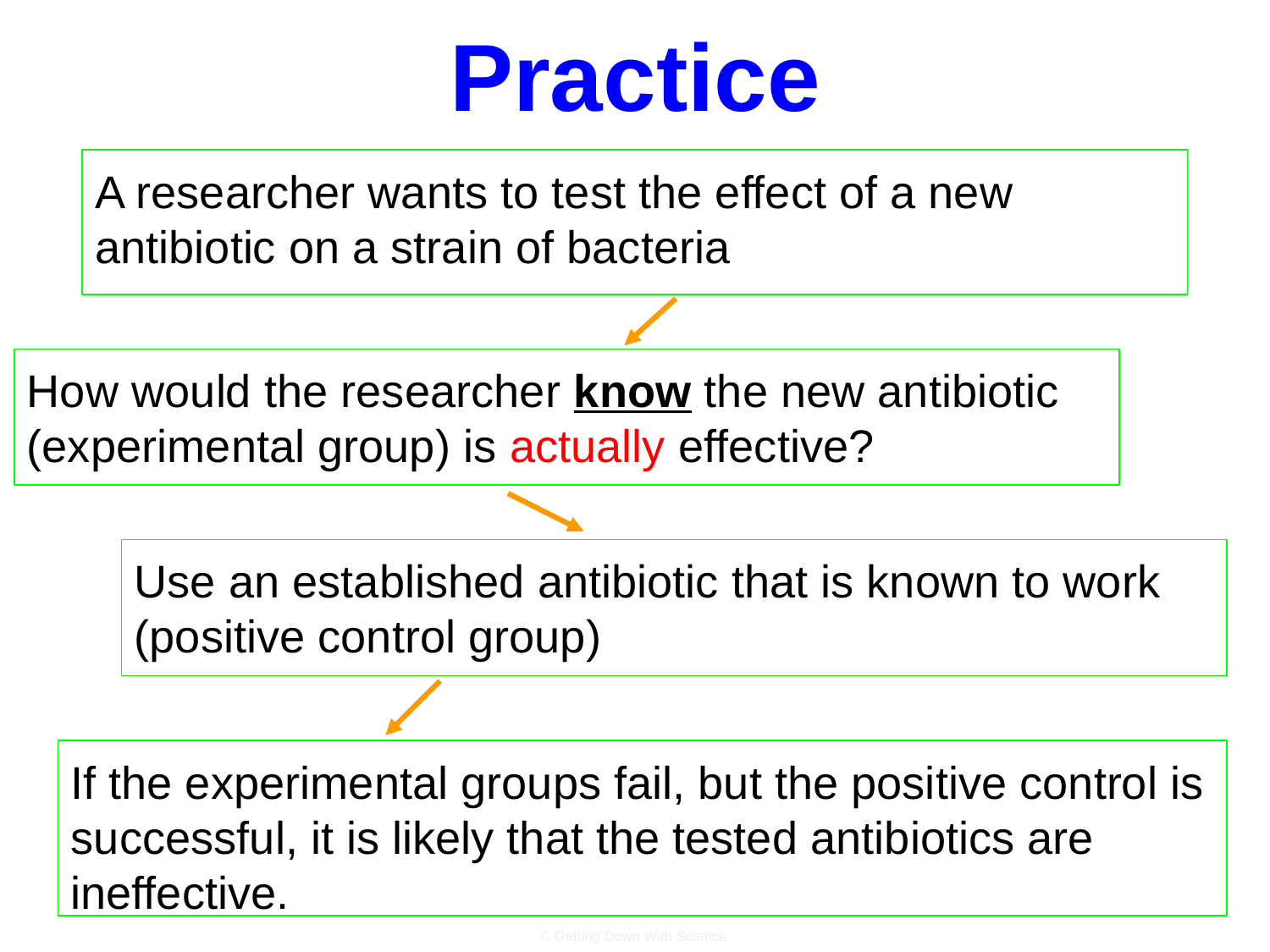

# Practice
A researcher wants to test the effect of a new antibiotic on a strain of bacteria
How would the researcher know the new antibiotic (experimental group) is actually effective?
Use an established antibiotic that is known to work (positive control group)
If the experimental groups fail, but the positive control is successful, it is likely that the tested antibiotics are ineffective.